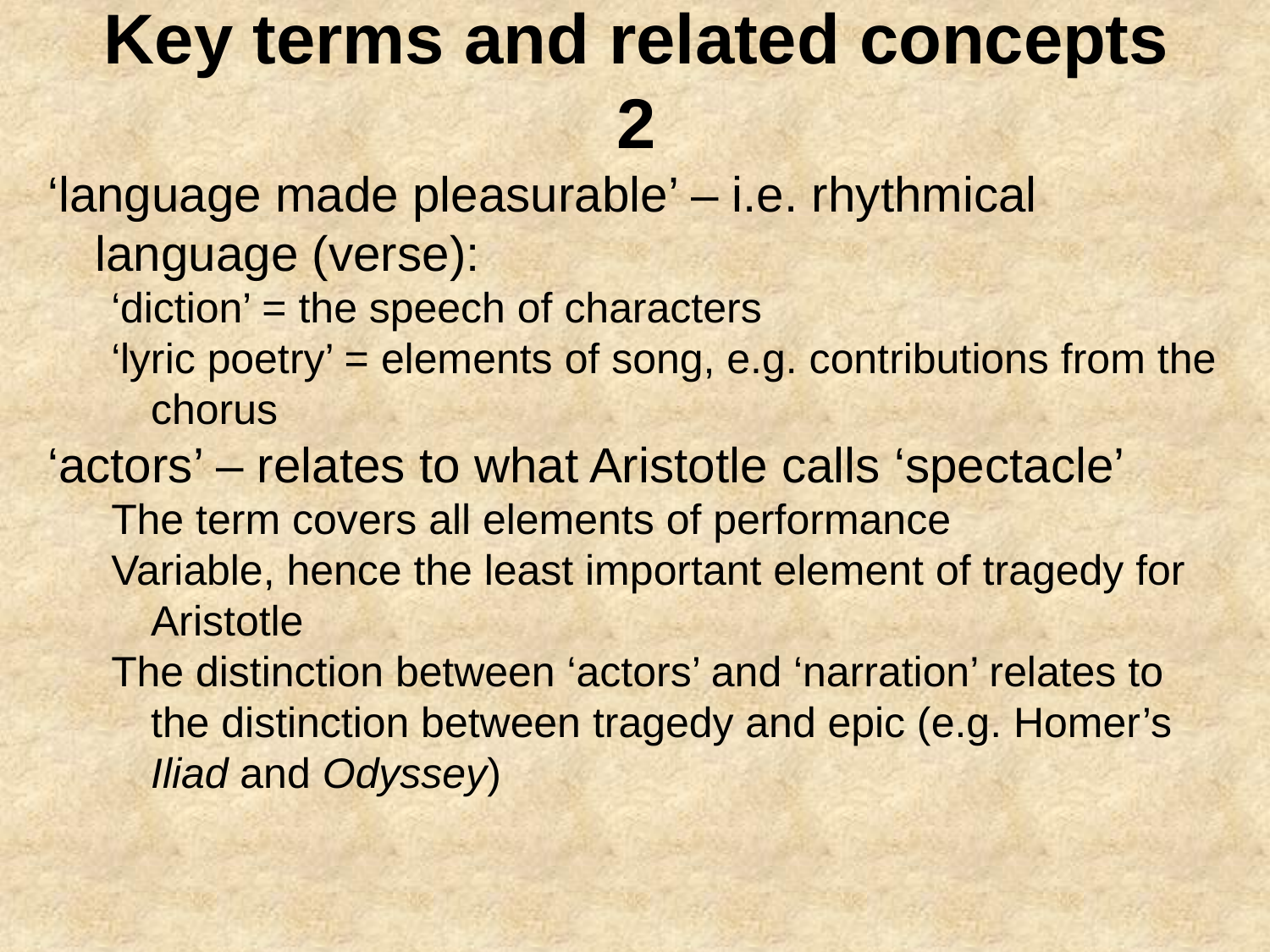

# Key terms and related concepts 2
‘language made pleasurable’ – i.e. rhythmical language (verse):
‘diction’ = the speech of characters
‘lyric poetry’ = elements of song, e.g. contributions from the chorus
‘actors’ – relates to what Aristotle calls ‘spectacle’
The term covers all elements of performance
Variable, hence the least important element of tragedy for Aristotle
The distinction between ‘actors’ and ‘narration’ relates to the distinction between tragedy and epic (e.g. Homer’s Iliad and Odyssey)